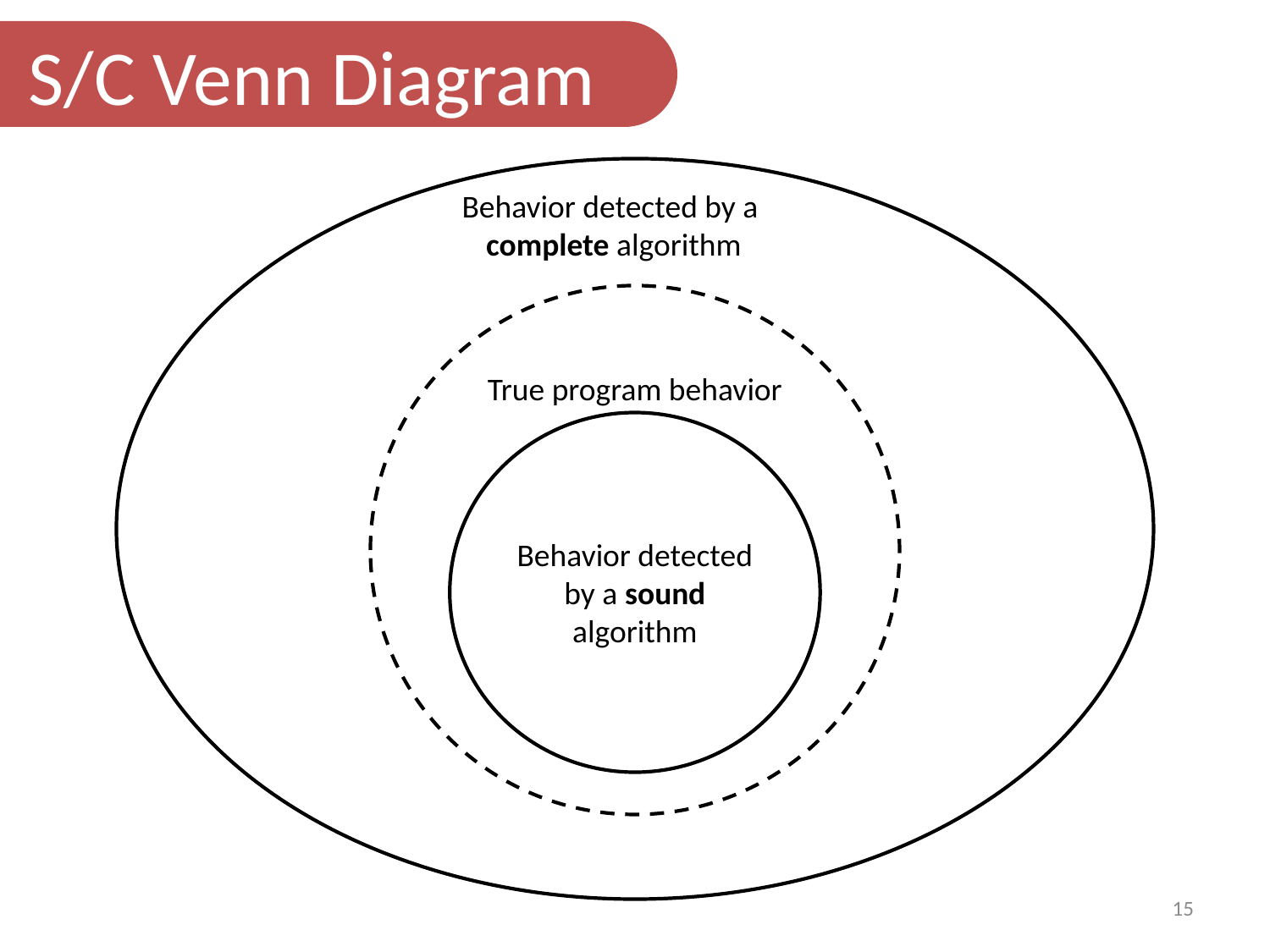

S/C Venn Diagram

Behavior detected by a
complete algorithm
True program behavior
Behavior detected by a sound algorithm
15